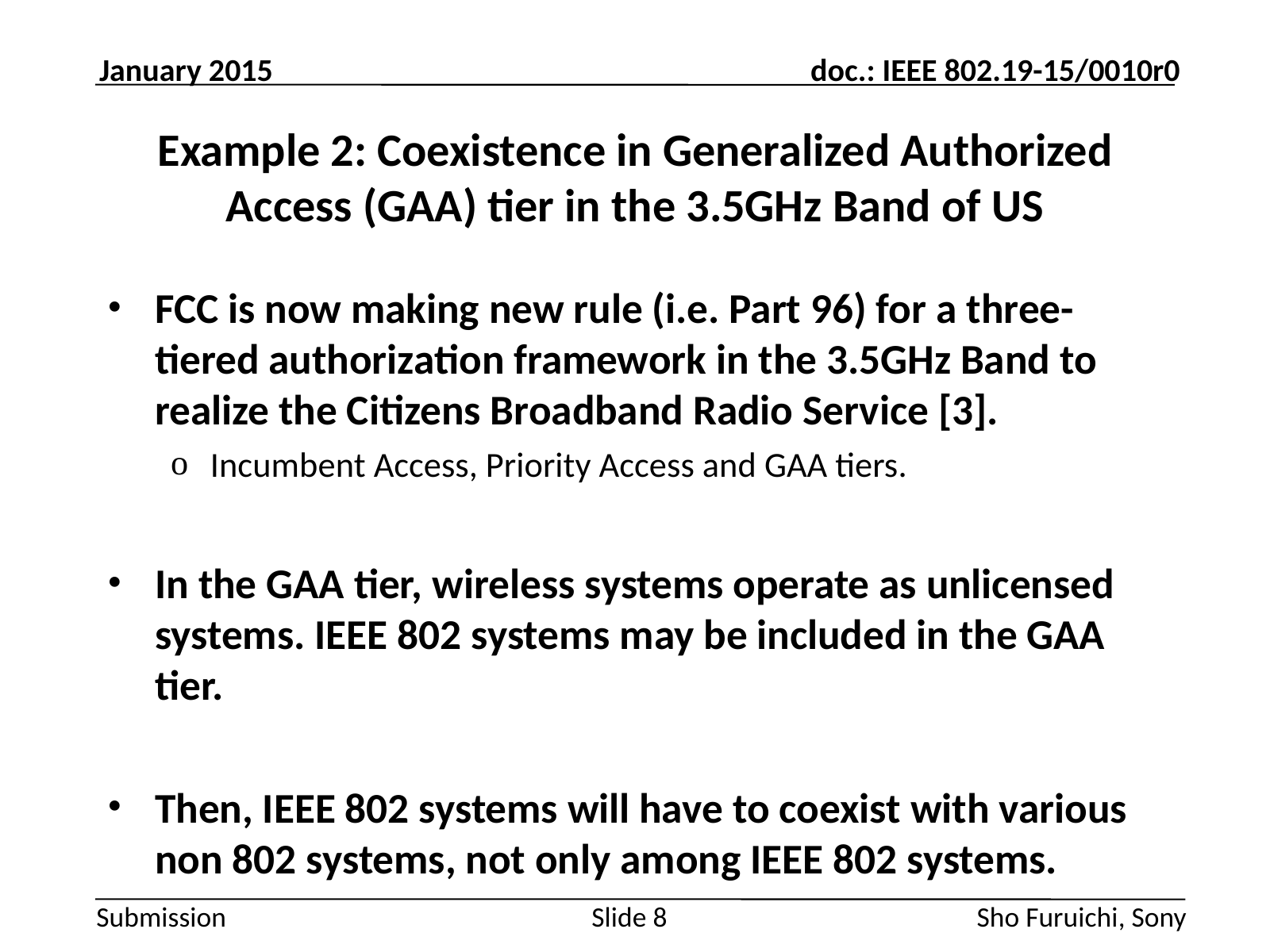

January 2015
# Example 2: Coexistence in Generalized Authorized Access (GAA) tier in the 3.5GHz Band of US
FCC is now making new rule (i.e. Part 96) for a three-tiered authorization framework in the 3.5GHz Band to realize the Citizens Broadband Radio Service [3].
Incumbent Access, Priority Access and GAA tiers.

In the GAA tier, wireless systems operate as unlicensed systems. IEEE 802 systems may be included in the GAA tier.

Then, IEEE 802 systems will have to coexist with various non 802 systems, not only among IEEE 802 systems.
Sho Furuichi, Sony
Slide 8